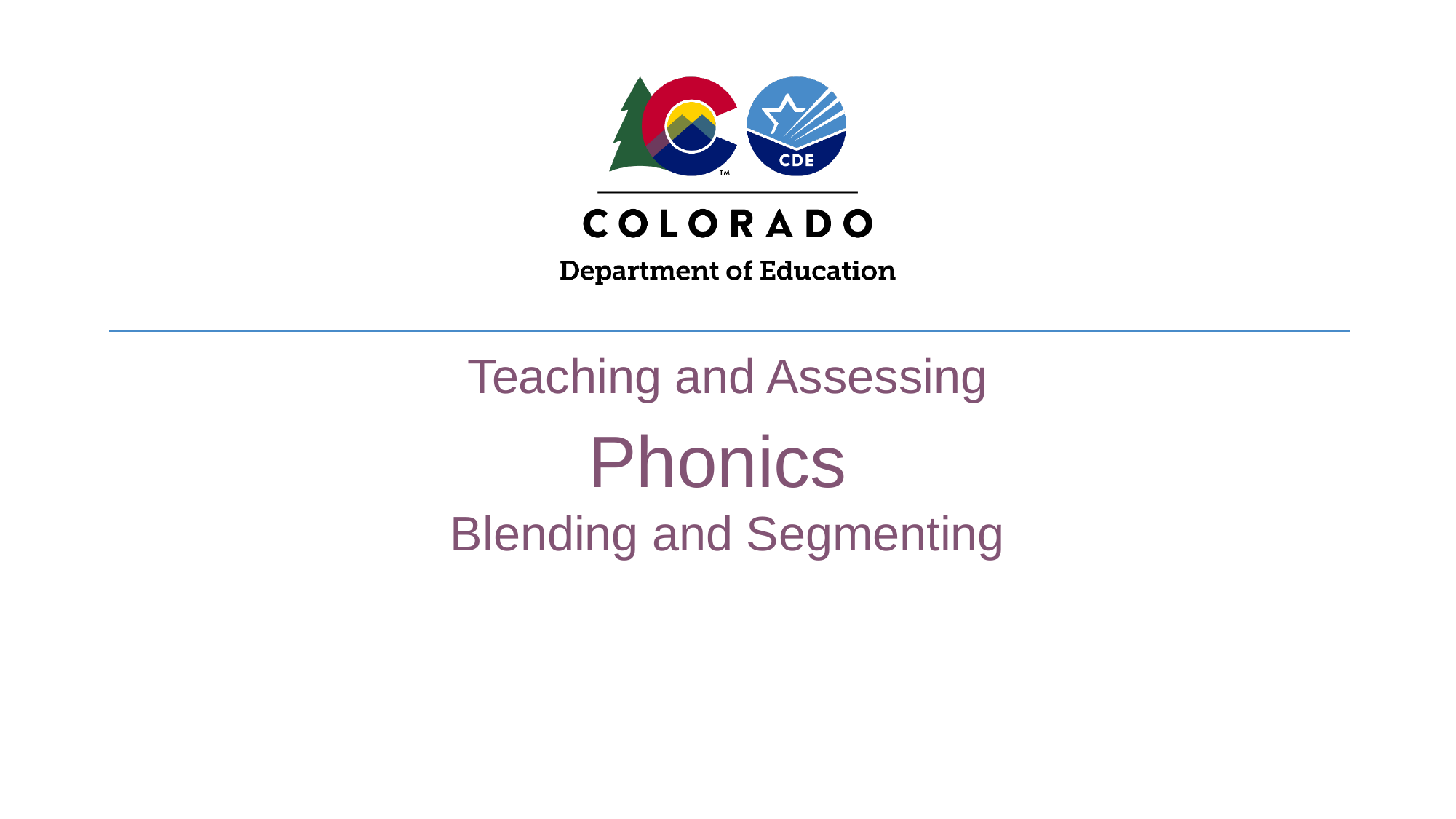

Teaching and Assessing
Phonics
Blending and Segmenting